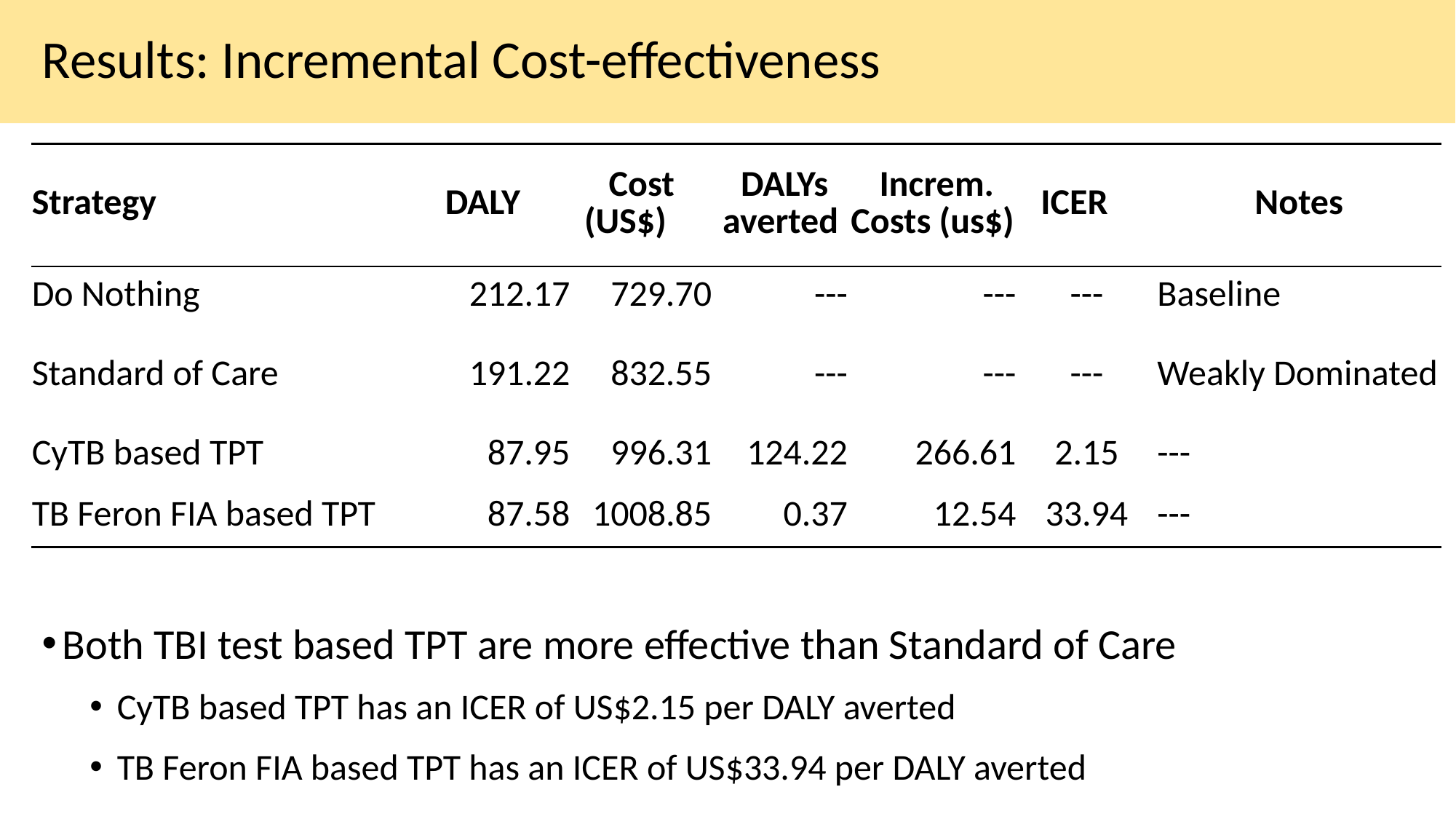

# Results: Incremental Cost-effectiveness

| Strategy | DALY | Cost (US$) | DALYs averted | Increm. Costs (us$) | ICER | Notes |
| --- | --- | --- | --- | --- | --- | --- |
| Do Nothing | 212.17 | 729.70 | --- | --- | --- | Baseline |
| Standard of Care | 191.22 | 832.55 | --- | --- | --- | Weakly Dominated |
| CyTB based TPT | 87.95 | 996.31 | 124.22 | 266.61 | 2.15 | --- |
| TB Feron FIA based TPT | 87.58 | 1008.85 | 0.37 | 12.54 | 33.94 | --- |

Both TBI test based TPT are more effective than Standard of Care
CyTB based TPT has an ICER of US$2.15 per DALY averted
TB Feron FIA based TPT has an ICER of US$33.94 per DALY averted